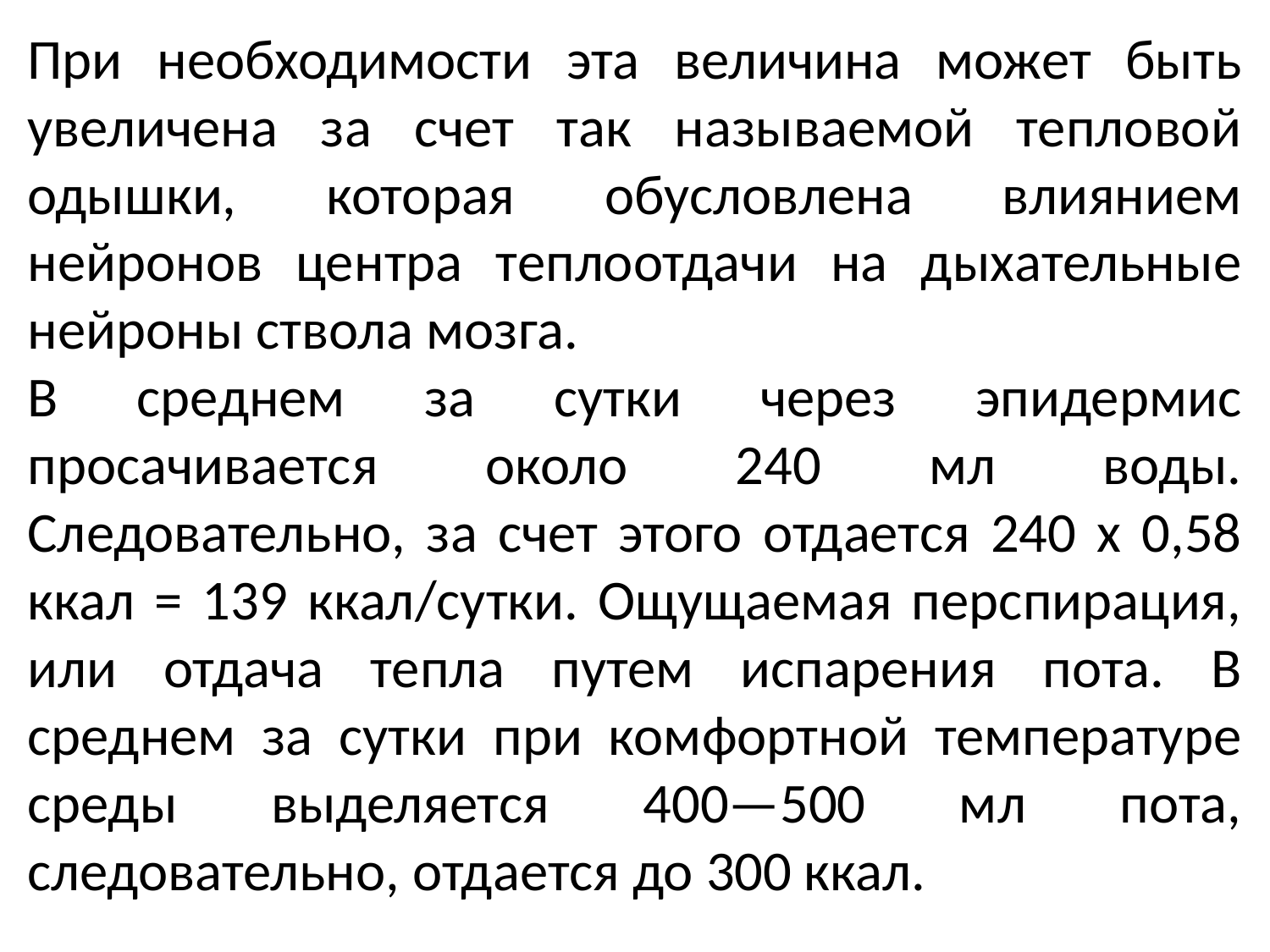

При необходимости эта величина может быть увеличена за счет так называемой тепловой одышки, которая обусловлена влиянием нейронов центра теплоотдачи на дыхательные нейроны ствола мозга.
В среднем за сутки через эпидермис просачивается около 240 мл воды. Следовательно, за счет этого отдается 240 х 0,58 ккал = 139 ккал/сутки. Ощущаемая перспирация, или отдача тепла путем испарения пота. В среднем за сутки при комфортной температуре среды выделяется 400—500 мл пота, следовательно, отдается до 300 ккал.